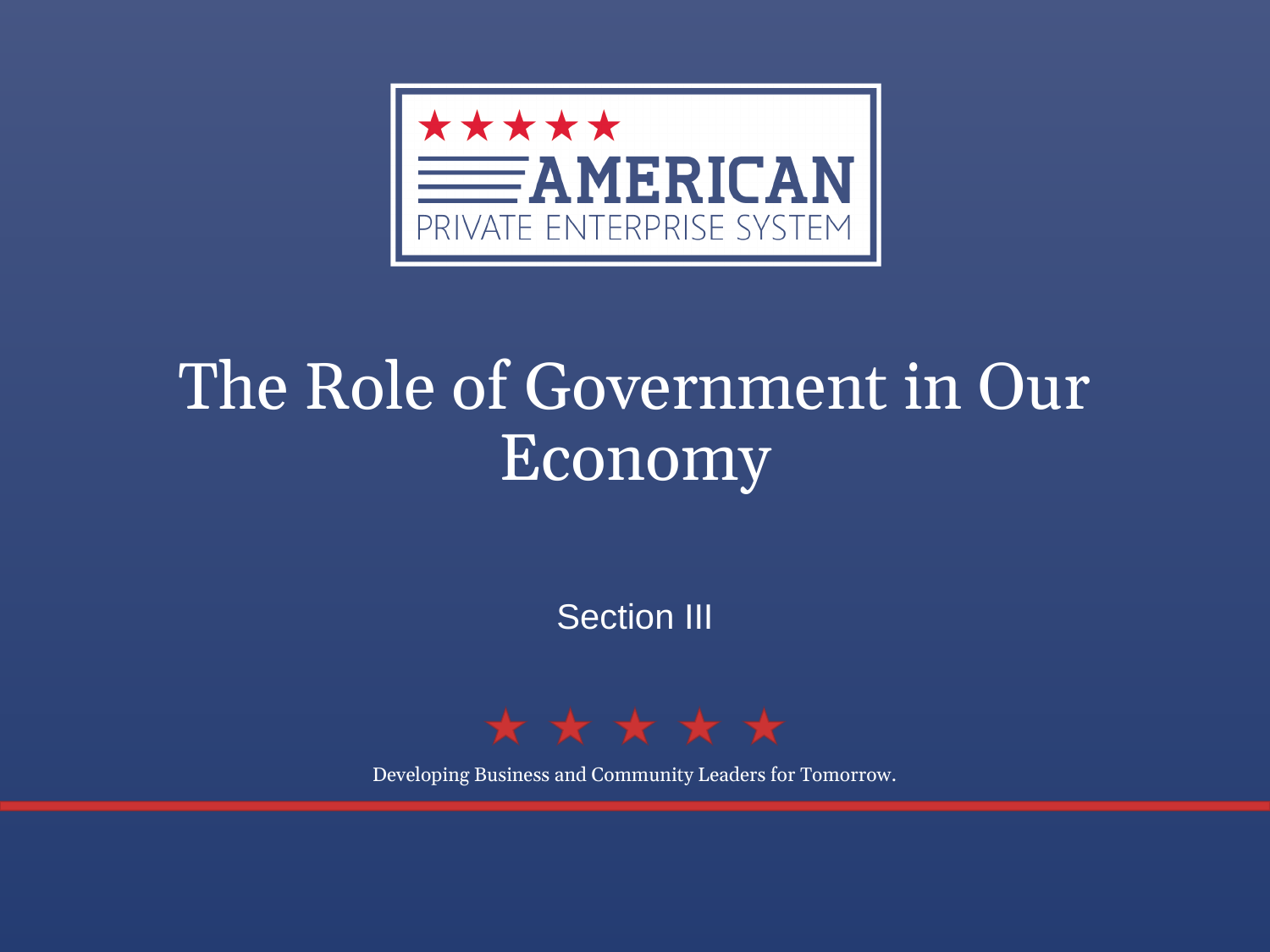

# The Role of Government in Our Economy
Section III